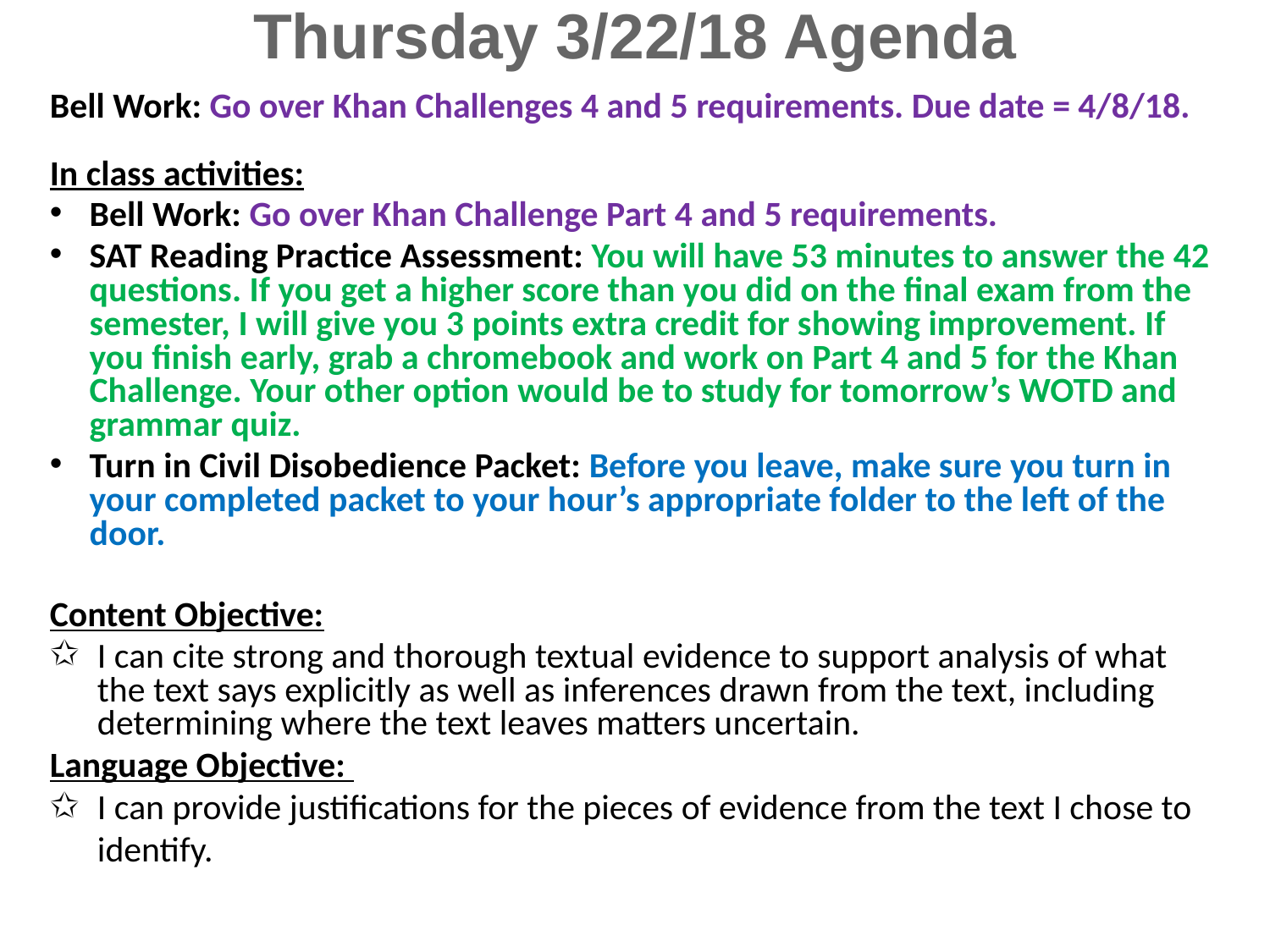

Thursday 3/22/18 Agenda
Bell Work: Go over Khan Challenges 4 and 5 requirements. Due date = 4/8/18.

In class activities:
Bell Work: Go over Khan Challenge Part 4 and 5 requirements.
SAT Reading Practice Assessment: You will have 53 minutes to answer the 42 questions. If you get a higher score than you did on the final exam from the semester, I will give you 3 points extra credit for showing improvement. If you finish early, grab a chromebook and work on Part 4 and 5 for the Khan Challenge. Your other option would be to study for tomorrow’s WOTD and grammar quiz.
Turn in Civil Disobedience Packet: Before you leave, make sure you turn in your completed packet to your hour’s appropriate folder to the left of the door.

Content Objective:
I can cite strong and thorough textual evidence to support analysis of what the text says explicitly as well as inferences drawn from the text, including determining where the text leaves matters uncertain.
Language Objective:
I can provide justifications for the pieces of evidence from the text I chose to identify.